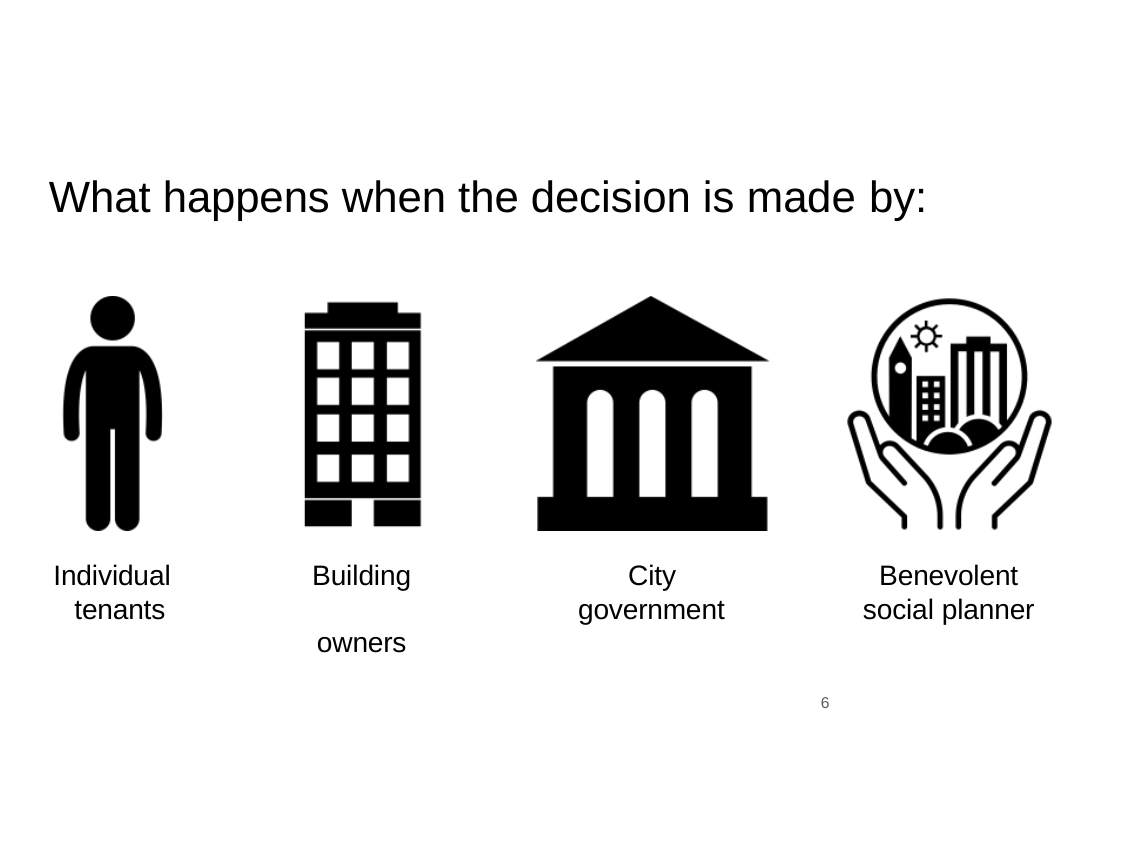

# What happens when the decision is made by:

Individual  tenants
Building  owners
City  government
Benevolent  social planner
6